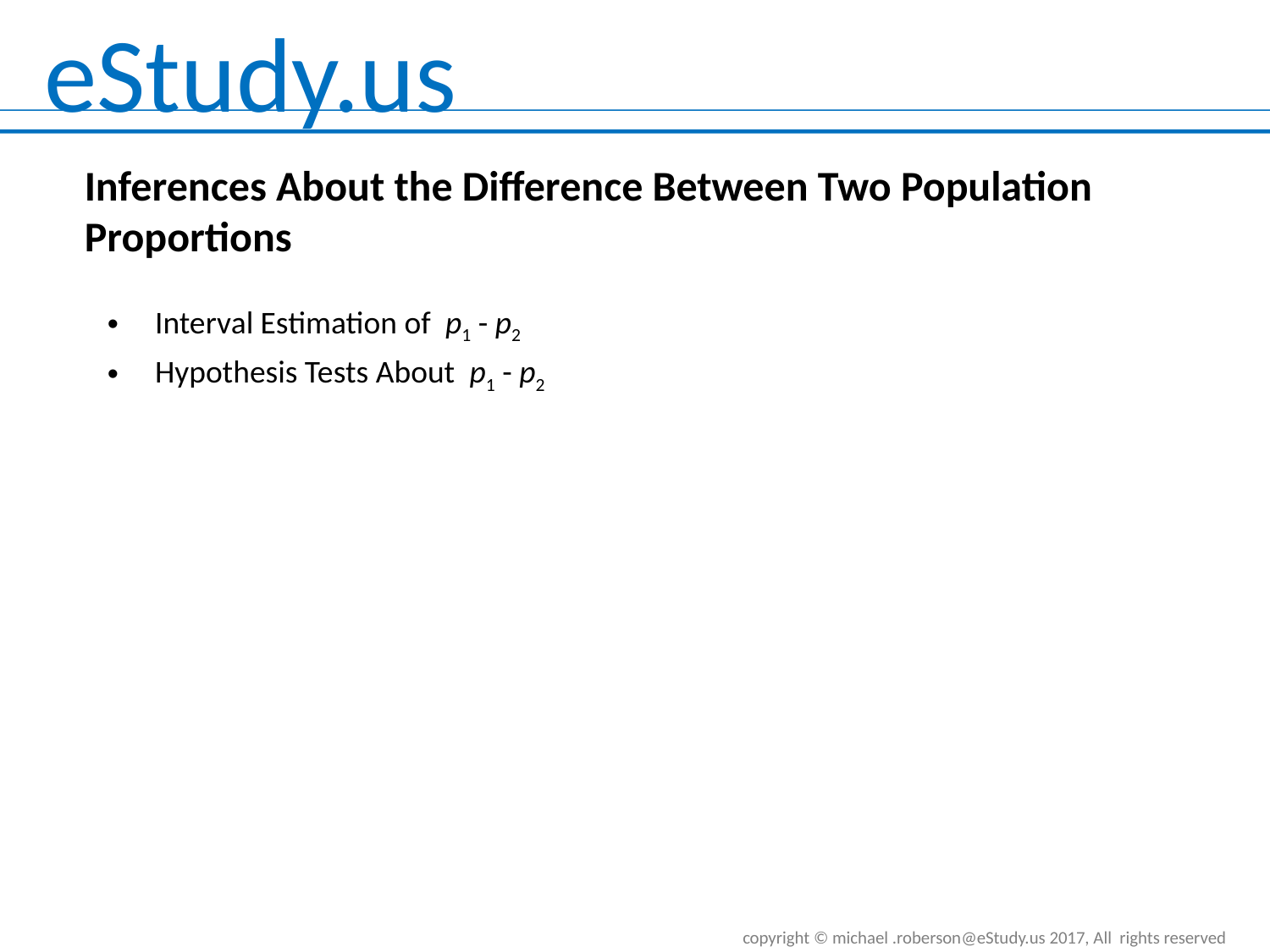

# Inferences About the Difference Between Two Population Proportions
Interval Estimation of  p1 - p2
Hypothesis Tests About  p1 - p2